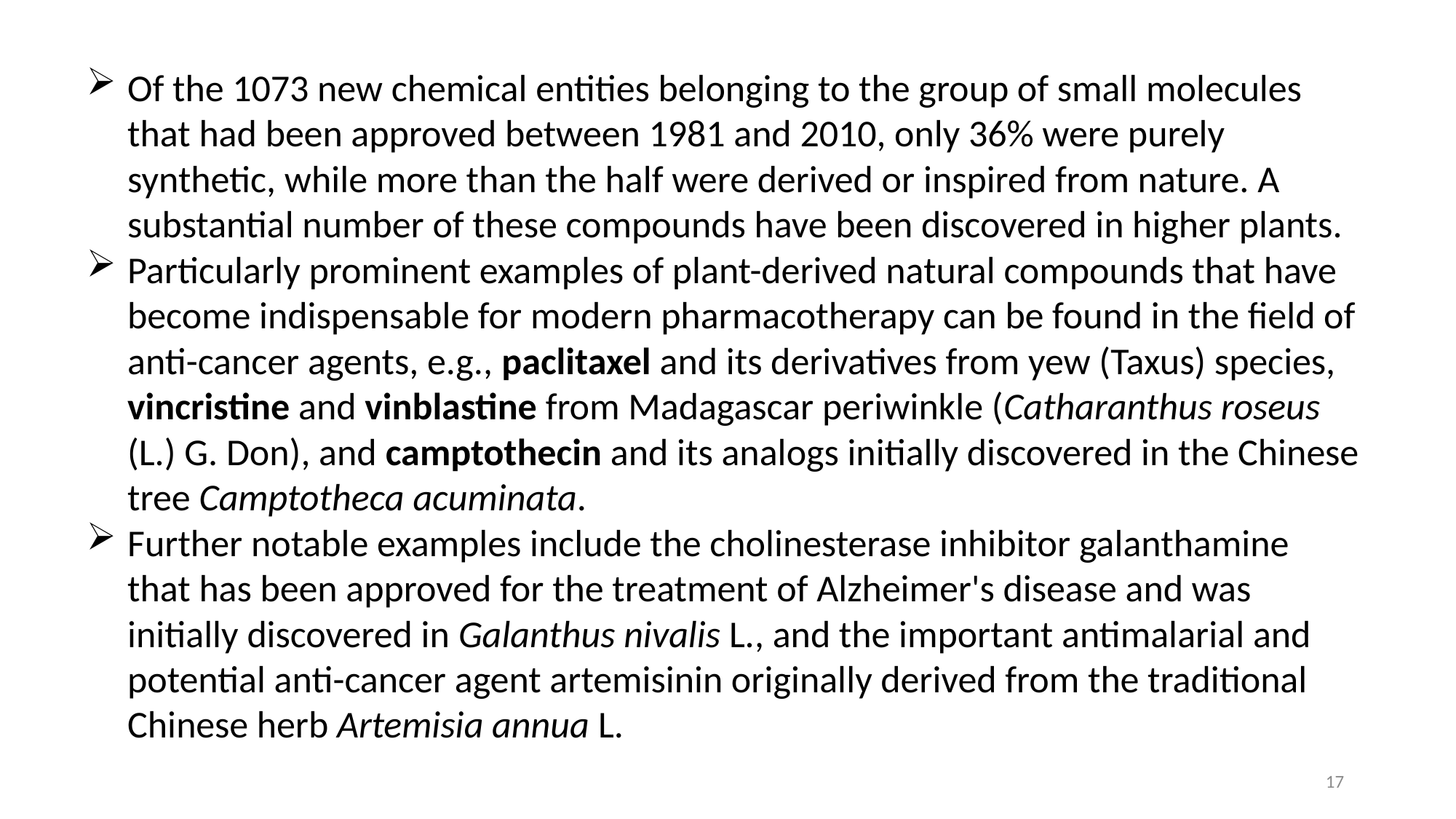

Of the 1073 new chemical entities belonging to the group of small molecules that had been approved between 1981 and 2010, only 36% were purely synthetic, while more than the half were derived or inspired from nature. A substantial number of these compounds have been discovered in higher plants.
Particularly prominent examples of plant-derived natural compounds that have become indispensable for modern pharmacotherapy can be found in the field of anti-cancer agents, e.g., paclitaxel and its derivatives from yew (Taxus) species, vincristine and vinblastine from Madagascar periwinkle (Catharanthus roseus (L.) G. Don), and camptothecin and its analogs initially discovered in the Chinese tree Camptotheca acuminata.
Further notable examples include the cholinesterase inhibitor galanthamine that has been approved for the treatment of Alzheimer's disease and was initially discovered in Galanthus nivalis L., and the important antimalarial and potential anti-cancer agent artemisinin originally derived from the traditional Chinese herb Artemisia annua L.
17